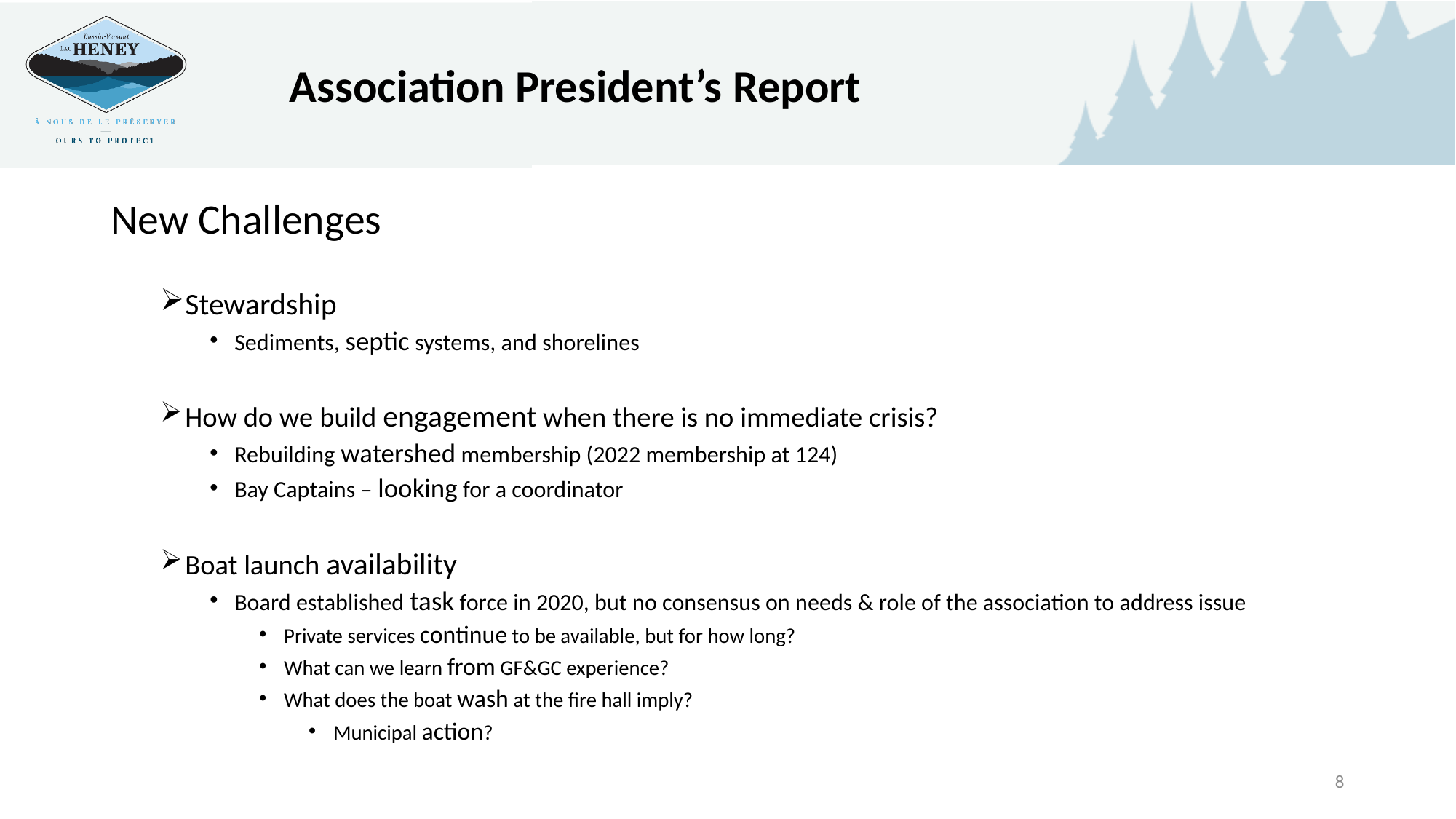

Association President’s Report
New Challenges

Stewardship
Sediments, septic systems, and shorelines

How do we build engagement when there is no immediate crisis?
Rebuilding watershed membership (2022 membership at 124)
Bay Captains – looking for a coordinator

Boat launch availability
Board established task force in 2020, but no consensus on needs & role of the association to address issue
Private services continue to be available, but for how long?
What can we learn from GF&GC experience?
What does the boat wash at the fire hall imply?
Municipal action?

8